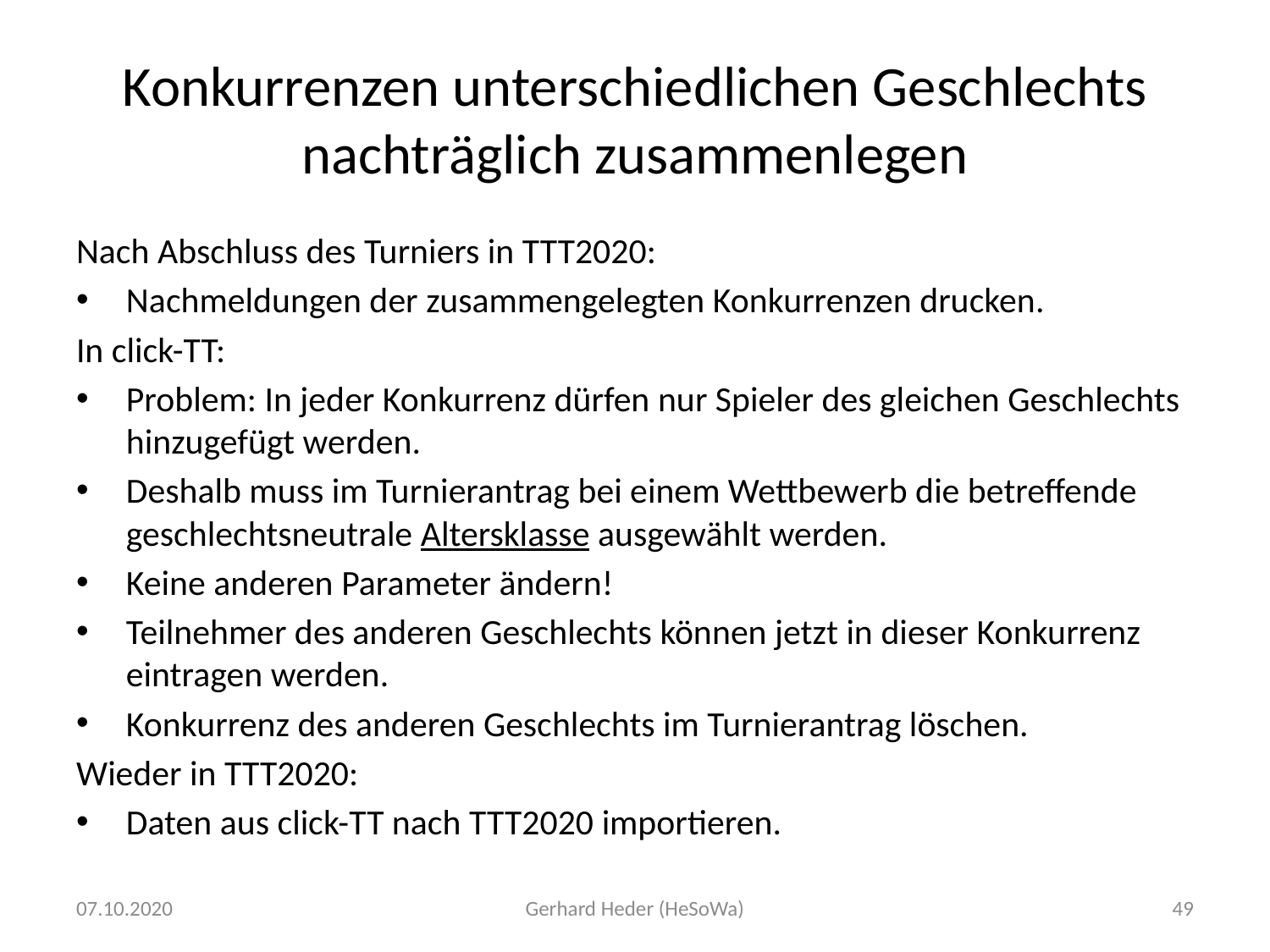

# Konkurrenzen unterschiedlichen Geschlechts nachträglich zusammenlegen
Nach Abschluss des Turniers in TTT2020:
Nachmeldungen der zusammengelegten Konkurrenzen drucken.
In click-TT:
Problem: In jeder Konkurrenz dürfen nur Spieler des gleichen Geschlechts hinzugefügt werden.
Deshalb muss im Turnierantrag bei einem Wettbewerb die betreffende geschlechtsneutrale Altersklasse ausgewählt werden.
Keine anderen Parameter ändern!
Teilnehmer des anderen Geschlechts können jetzt in dieser Konkurrenz eintragen werden.
Konkurrenz des anderen Geschlechts im Turnierantrag löschen.
Wieder in TTT2020:
Daten aus click-TT nach TTT2020 importieren.

07.10.2020
Gerhard Heder (HeSoWa)
49